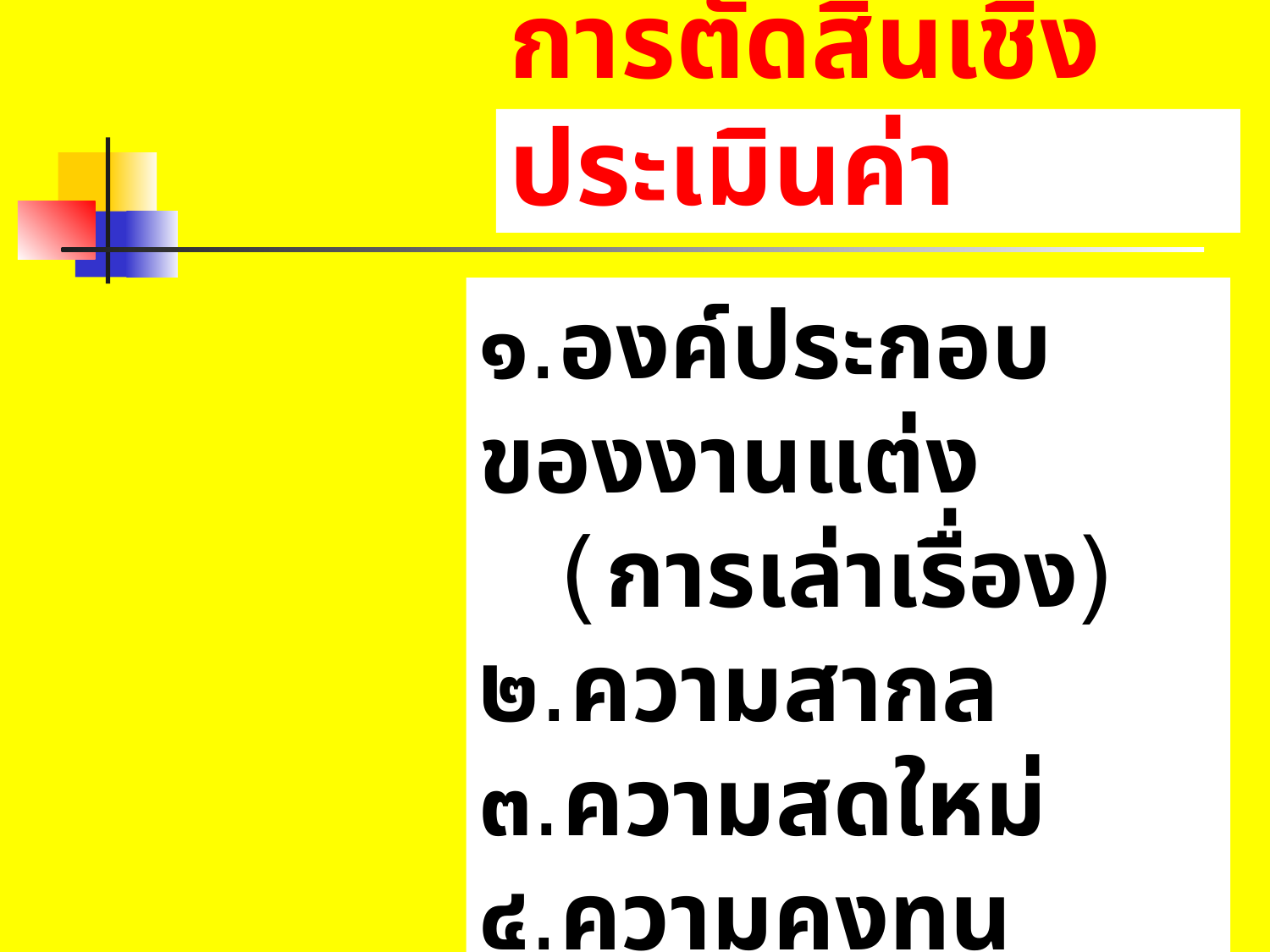

# การตัดสินเชิงประเมินค่า
๑.องค์ประกอบของงานแต่ง
   (การเล่าเรื่อง)
๒.ความสากล
๓.ความสดใหม่
๔.ความคงทน